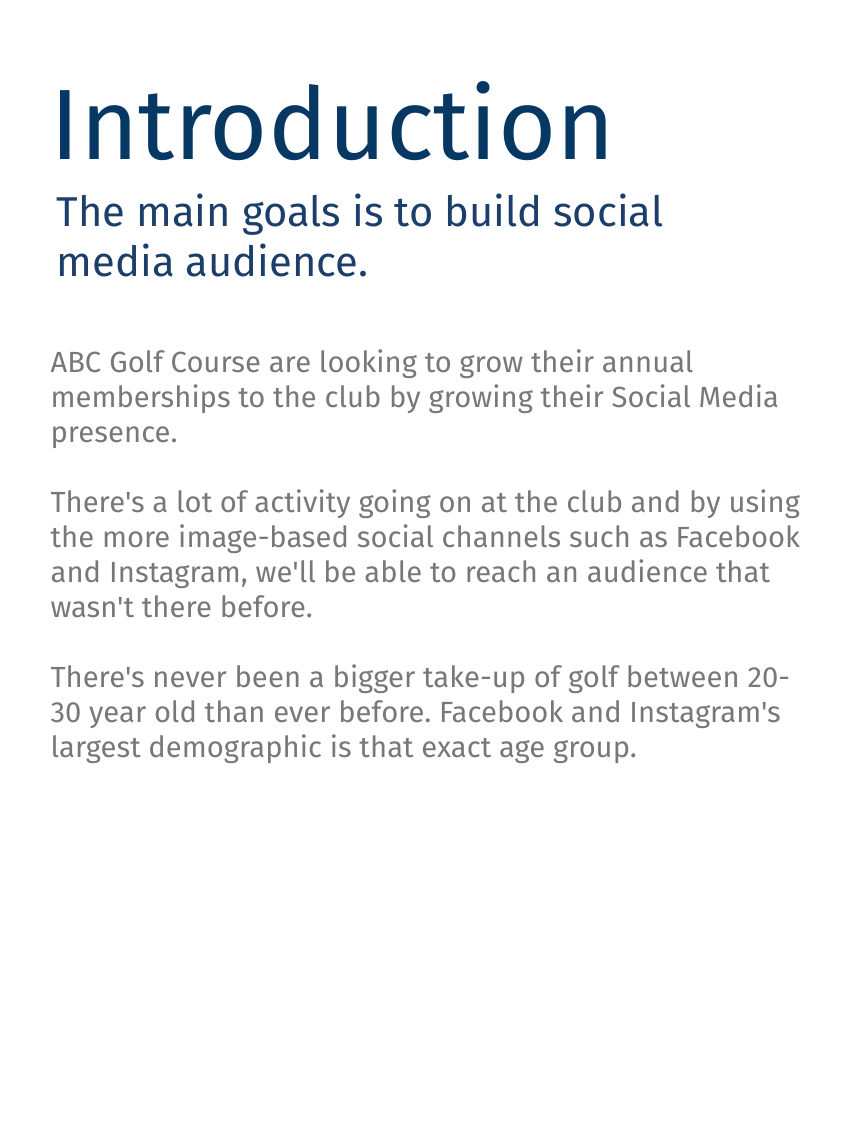

Introduction
The main goals is to build social media audience.
ABC Golf Course are looking to grow their annual memberships to the club by growing their Social Media presence.

There's a lot of activity going on at the club and by using the more image-based social channels such as Facebook and Instagram, we'll be able to reach an audience that wasn't there before.

There's never been a bigger take-up of golf between 20-30 year old than ever before. Facebook and Instagram's largest demographic is that exact age group.